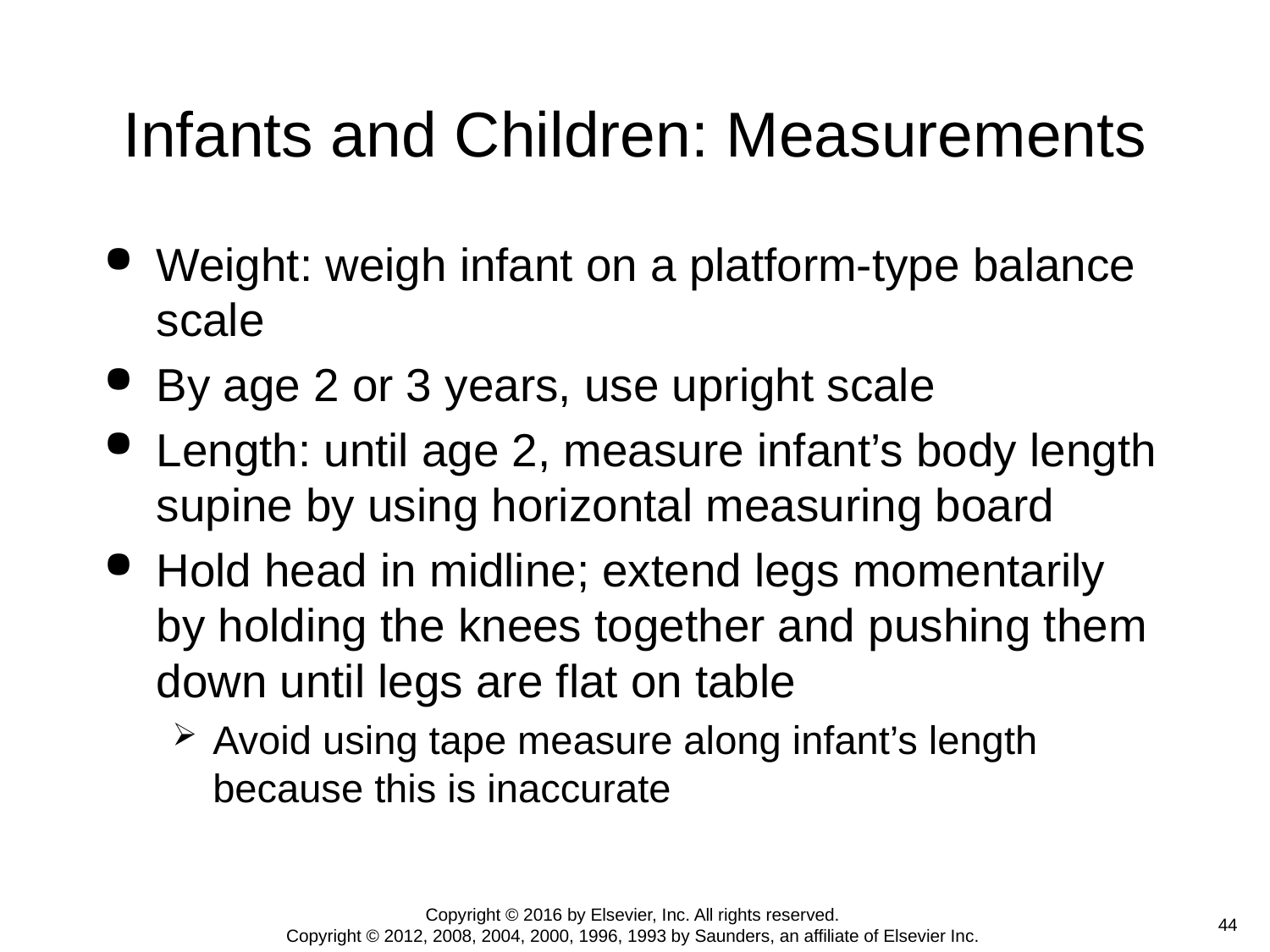

# Infants and Children: Measurements
Weight: weigh infant on a platform-type balance scale
By age 2 or 3 years, use upright scale
Length: until age 2, measure infant’s body length supine by using horizontal measuring board
Hold head in midline; extend legs momentarily by holding the knees together and pushing them down until legs are flat on table
Avoid using tape measure along infant’s length because this is inaccurate
Copyright © 2016 by Elsevier, Inc. All rights reserved.
Copyright © 2012, 2008, 2004, 2000, 1996, 1993 by Saunders, an affiliate of Elsevier Inc.
 44